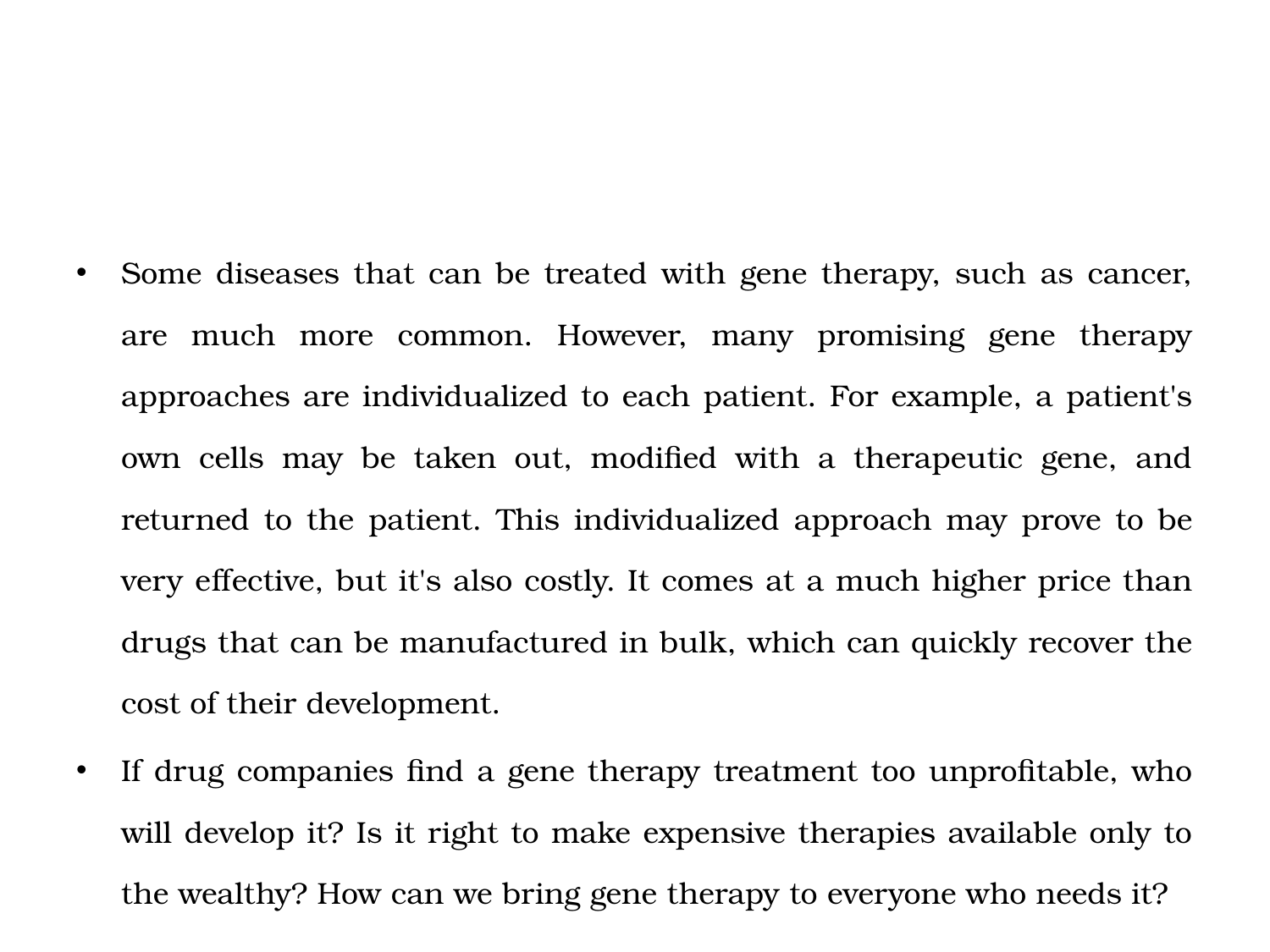

#
Some diseases that can be treated with gene therapy, such as cancer, are much more common. However, many promising gene therapy approaches are individualized to each patient. For example, a patient's own cells may be taken out, modified with a therapeutic gene, and returned to the patient. This individualized approach may prove to be very effective, but it's also costly. It comes at a much higher price than drugs that can be manufactured in bulk, which can quickly recover the cost of their development.
If drug companies find a gene therapy treatment too unprofitable, who will develop it? Is it right to make expensive therapies available only to the wealthy? How can we bring gene therapy to everyone who needs it?